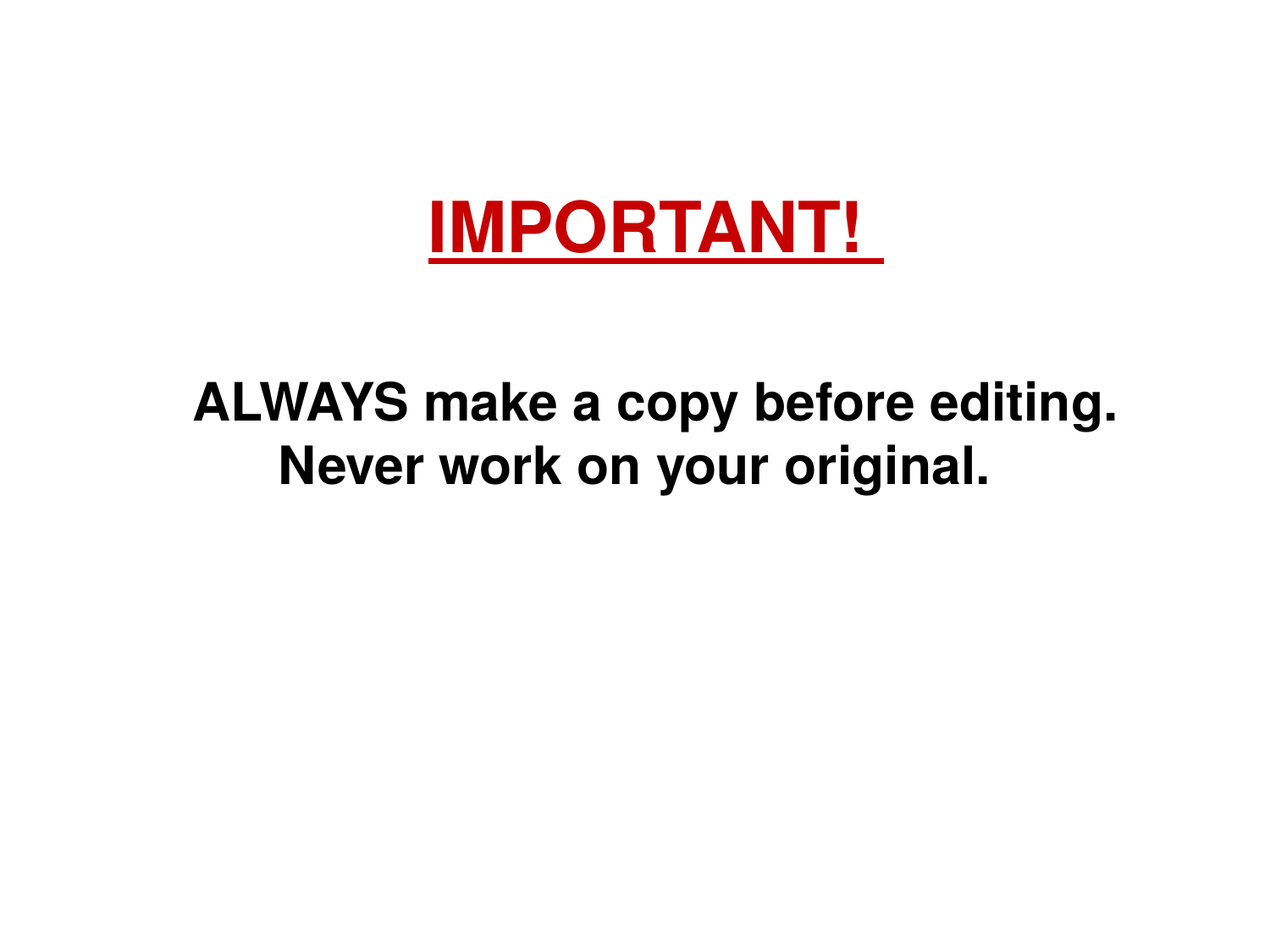

# IMPORTANT!

ALWAYS make a copy before editing. Never work on your original.